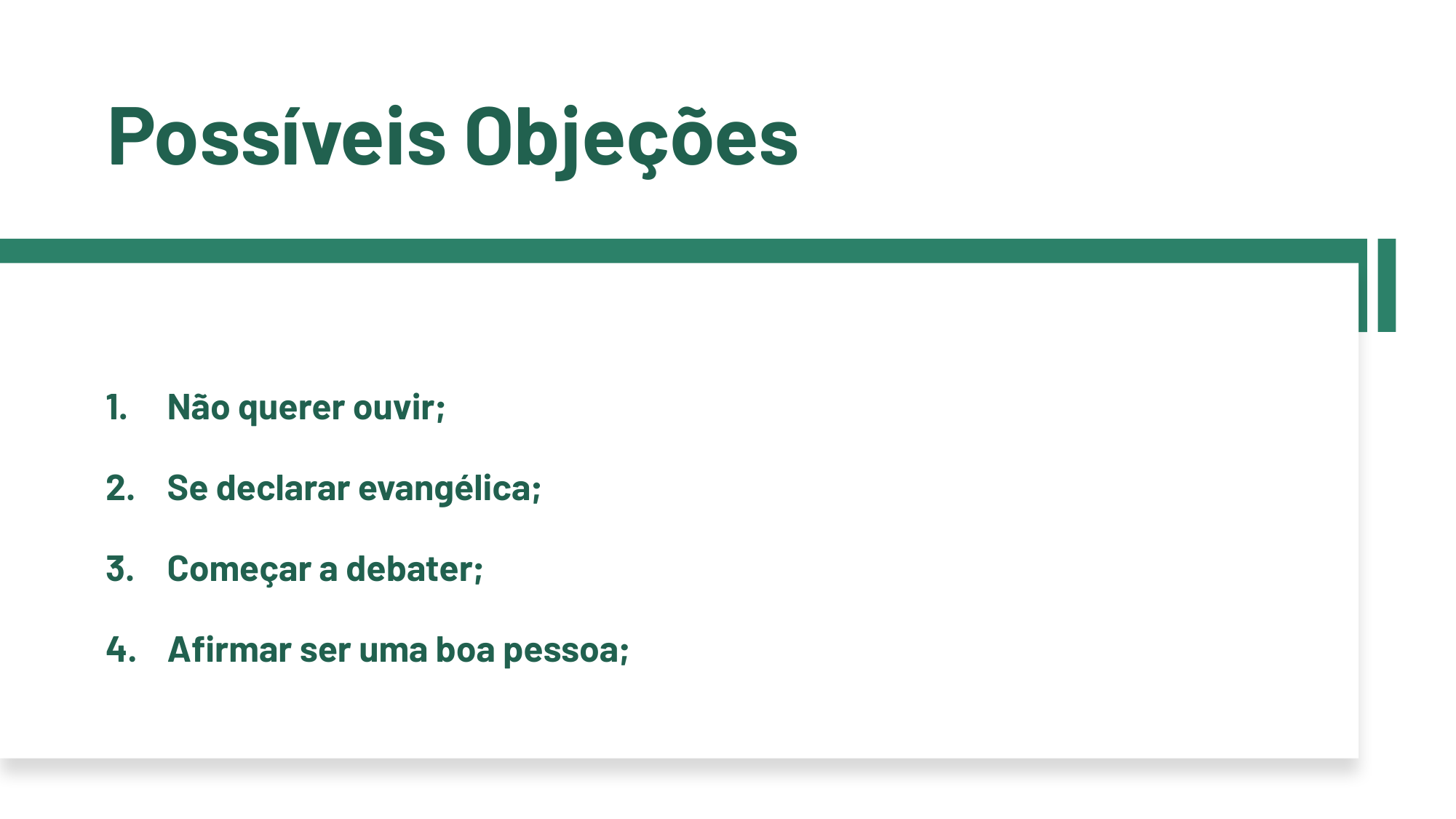

# Possíveis Objeções

Não querer ouvir;
Se declarar evangélica;
Começar a debater;
Afirmar ser uma boa pessoa;